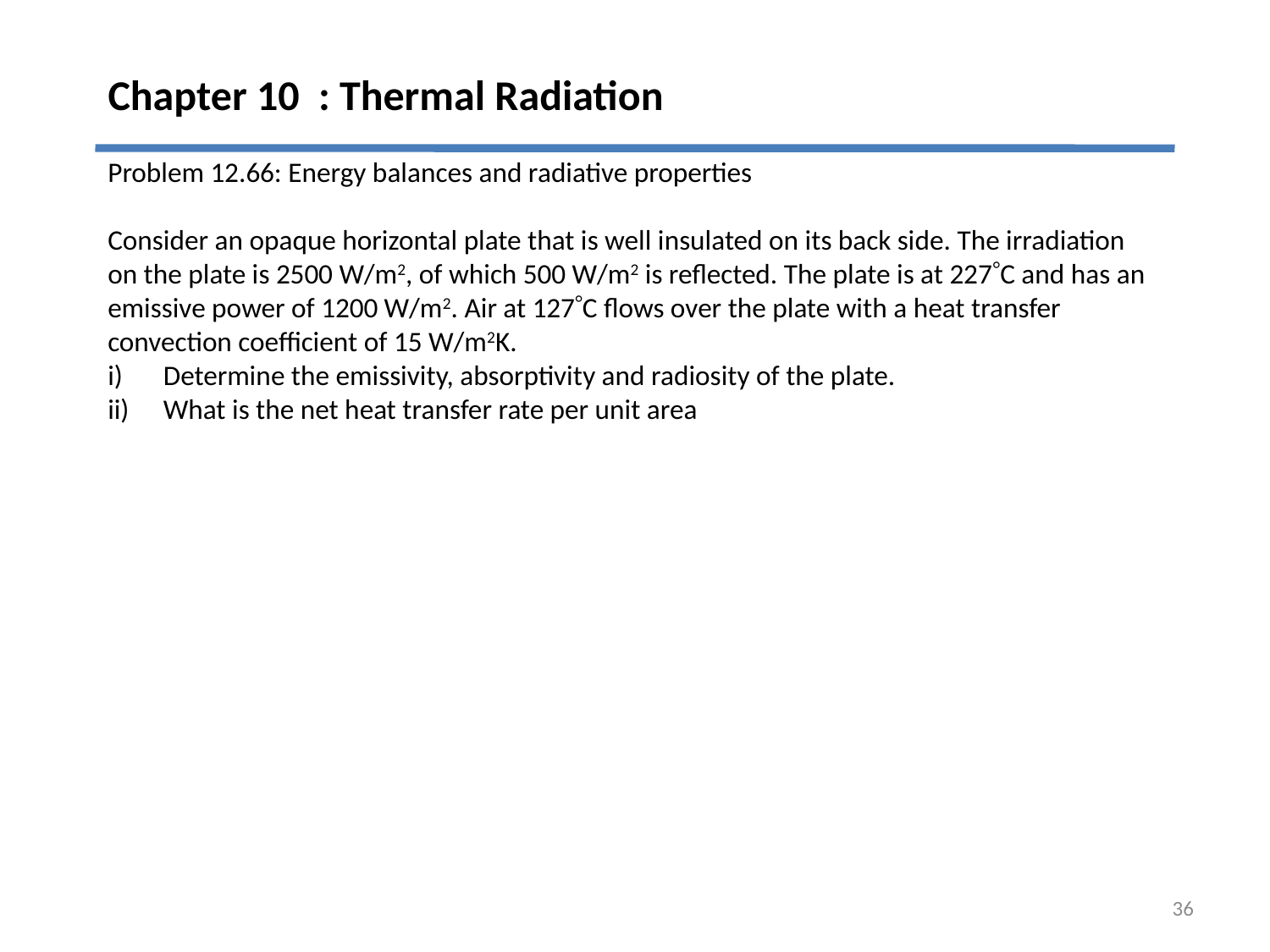

# Chapter 10  : Thermal Radiation
Problem 12.66: Energy balances and radiative properties

Consider an opaque horizontal plate that is well insulated on its back side. The irradiation on the plate is 2500 W/m2, of which 500 W/m2 is reflected. The plate is at 227°C and has an emissive power of 1200 W/m2. Air at 127°C flows over the plate with a heat transfer convection coefficient of 15 W/m2K.
Determine the emissivity, absorptivity and radiosity of the plate.
What is the net heat transfer rate per unit area

36